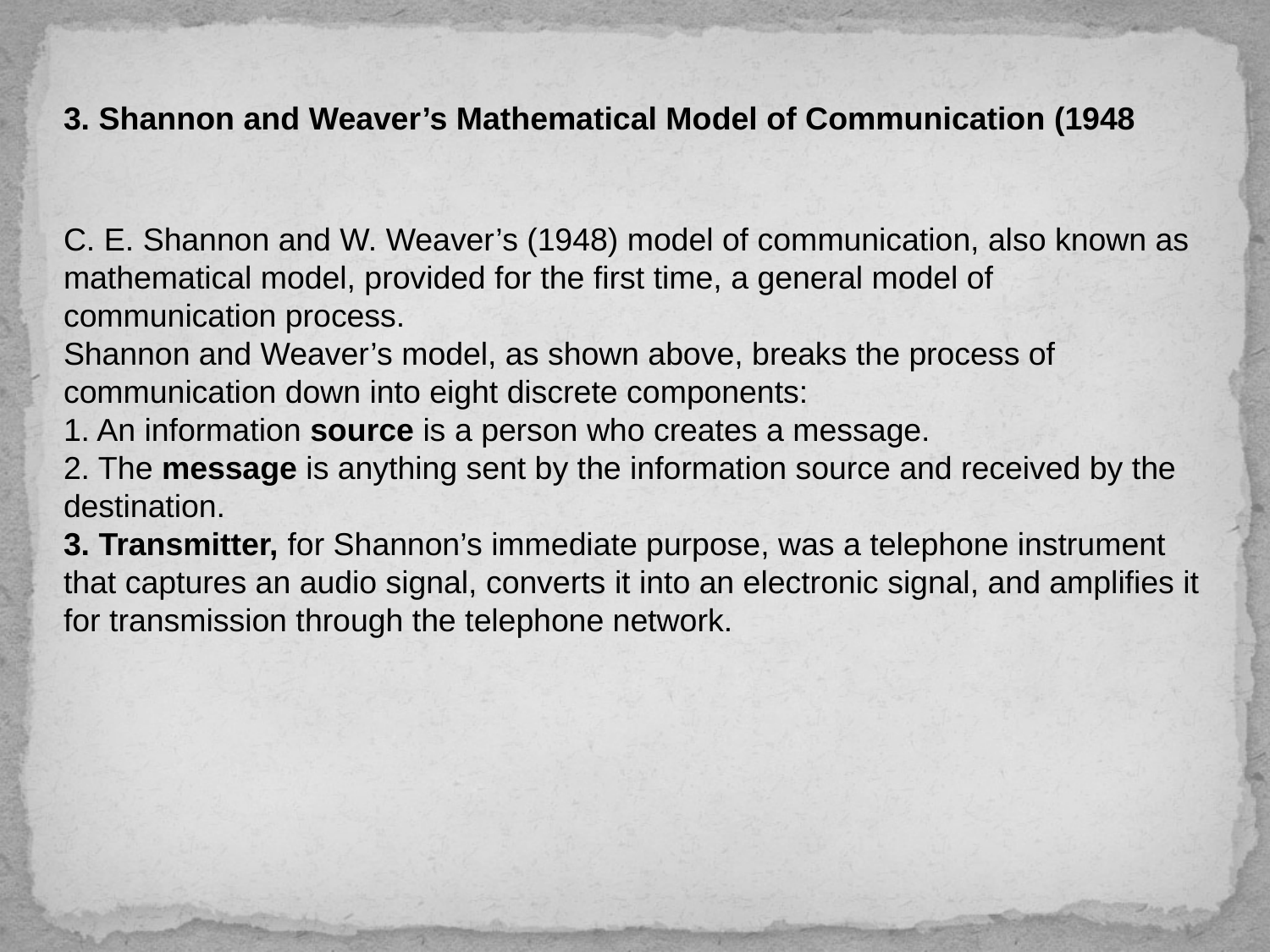

# 3. Shannon and Weaver’s Mathematical Model of Communication (1948
C. E. Shannon and W. Weaver’s (1948) model of communication, also known as mathematical model, provided for the first time, a general model of communication process.
Shannon and Weaver’s model, as shown above, breaks the process of communication down into eight discrete components:
1. An information source is a person who creates a message.
2. The message is anything sent by the information source and received by the destination.
3. Transmitter, for Shannon’s immediate purpose, was a telephone instrument that captures an audio signal, converts it into an electronic signal, and amplifies it for transmission through the telephone network.